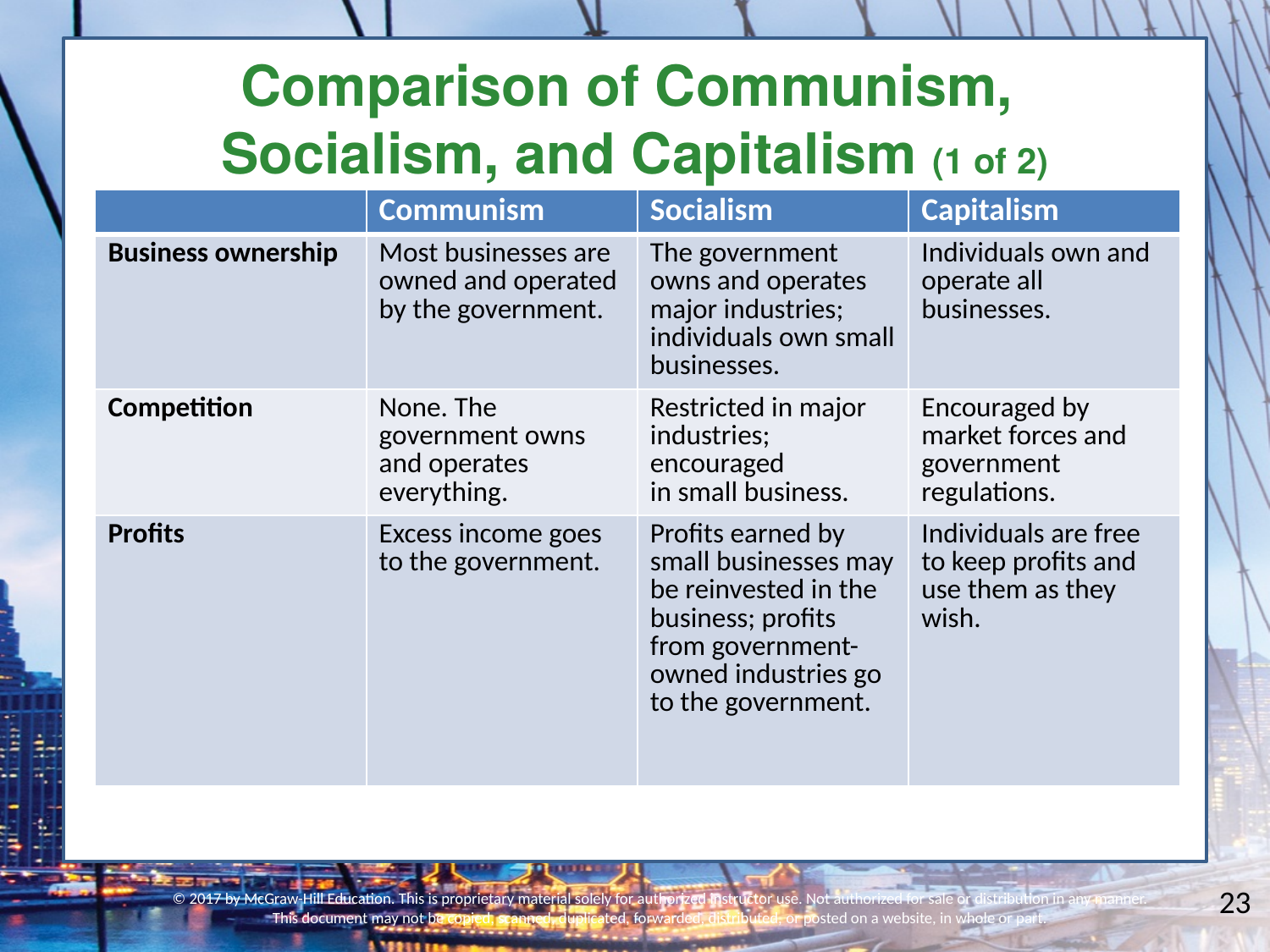

# Comparison of Communism, Socialism, and Capitalism (1 of 2)
|  | Communism | Socialism | Capitalism |
| --- | --- | --- | --- |
| Business ownership | Most businesses are owned and operated by the government. | The government owns and operates major industries; individuals own small businesses. | Individuals own and operate all businesses. |
| Competition | None. The government owns and operates everything. | Restricted in major industries; encouraged in small business. | Encouraged by market forces and government regulations. |
| Profits | Excess income goes to the government. | Profits earned by small businesses may be reinvested in the business; profits from government-owned industries go to the government. | Individuals are free to keep profits and use them as they wish. |
23
© 2017 by McGraw-Hill Education. This is proprietary material solely for authorized instructor use. Not authorized for sale or distribution in any manner. This document may not be copied, scanned, duplicated, forwarded, distributed, or posted on a website, in whole or part.